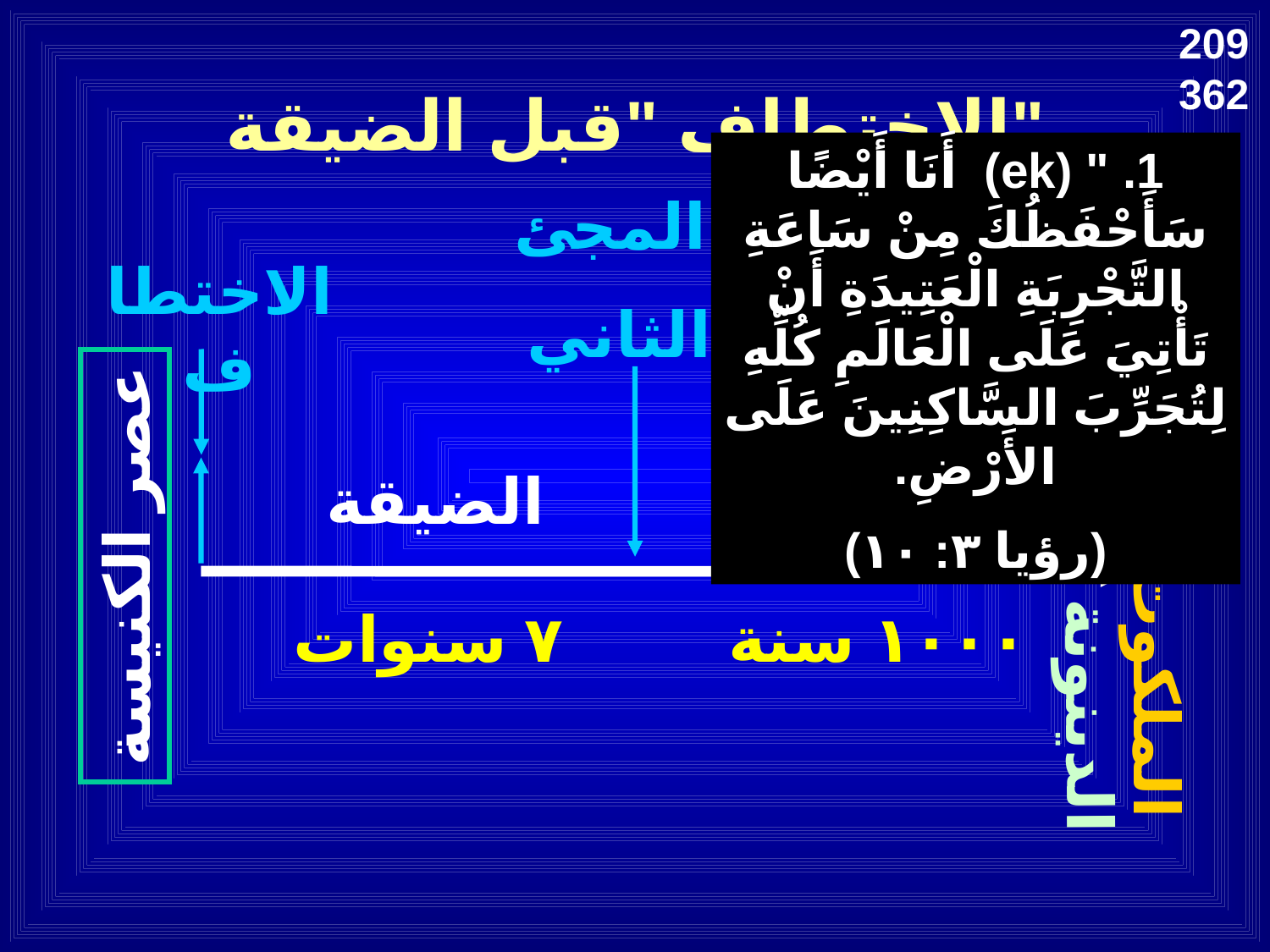

209
362
الاختطاف "قبل الضيقة"
1. " (ek)  أَنَا أَيْضًا سَأَحْفَظُكَ مِنْ سَاعَةِ التَّجْرِبَةِ الْعَتِيدَةِ أَنْ تَأْتِيَ عَلَى الْعَالَمِ كُلِّهِ لِتُجَرِّبَ السَّاكِنِينَ عَلَى الأَرْضِ.
(رؤيا ٣: ١٠)
المجئ
الثاني
الاختطاف

الضيقة
الألفية

عصر الكنيسة
الملكوت الابدي

٧ سنوات
١٠٠٠ سنة
الدينونة